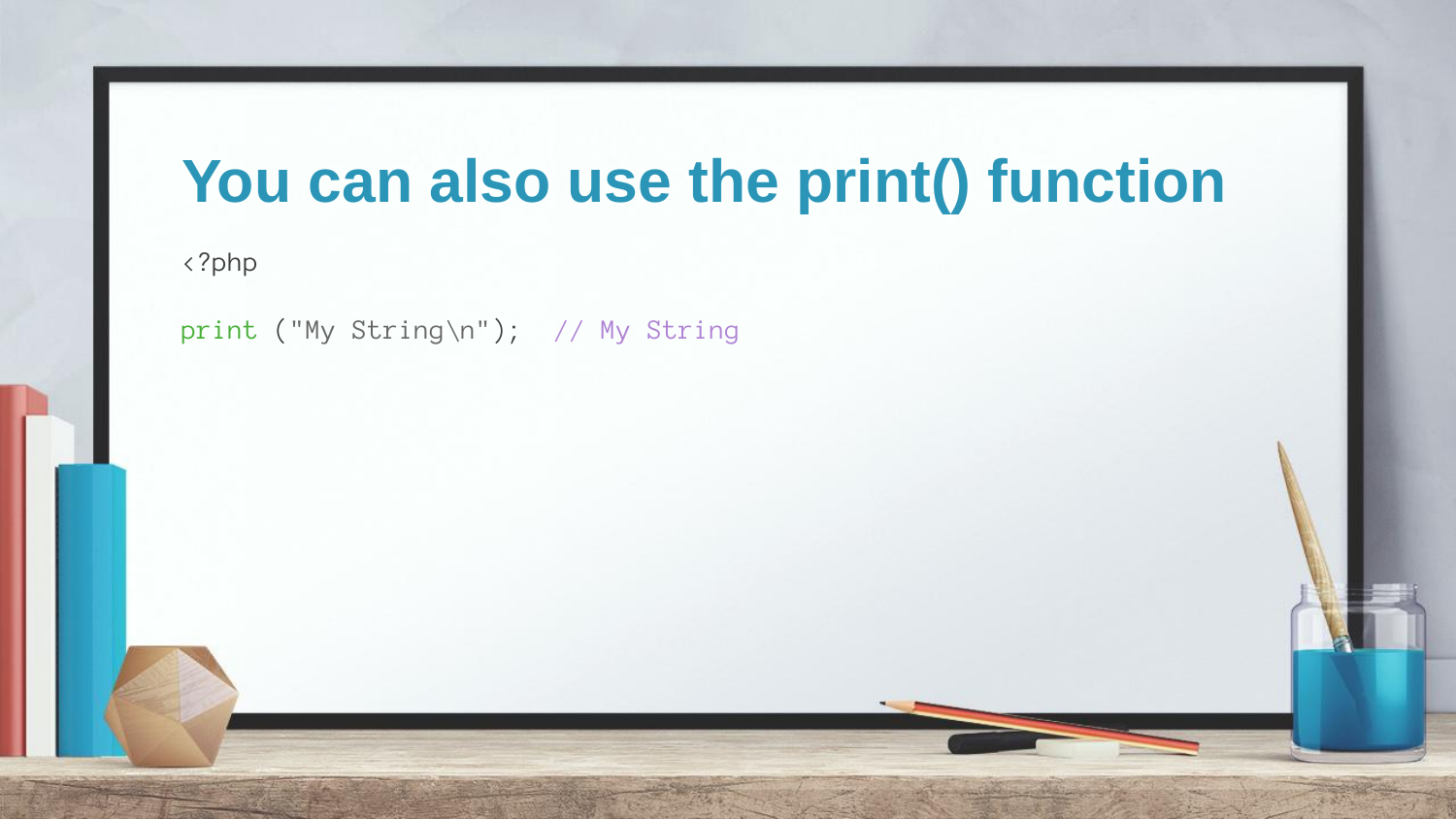

You can also use the print() function
<?php
print ("My String\n");  // My String